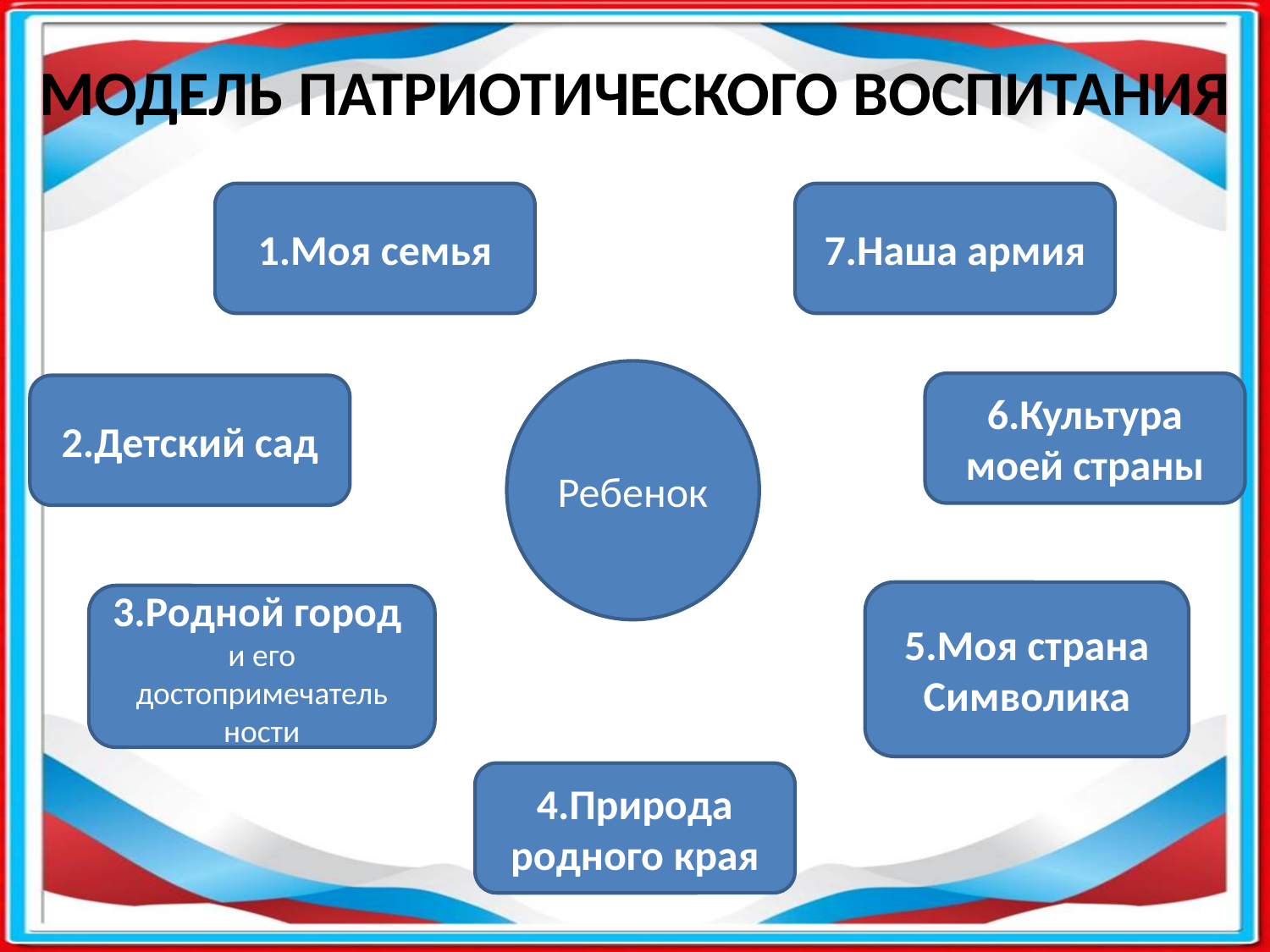

МОДЕЛЬ ПАТРИОТИЧЕСКОГО ВОСПИТАНИЯ
1.Моя семья
7.Наша армия
Ребенок
6.Культура моей страны
2.Детский сад
5.Моя страна
Символика
3.Родной город
и его достопримечатель
ности
4.Природа родного края